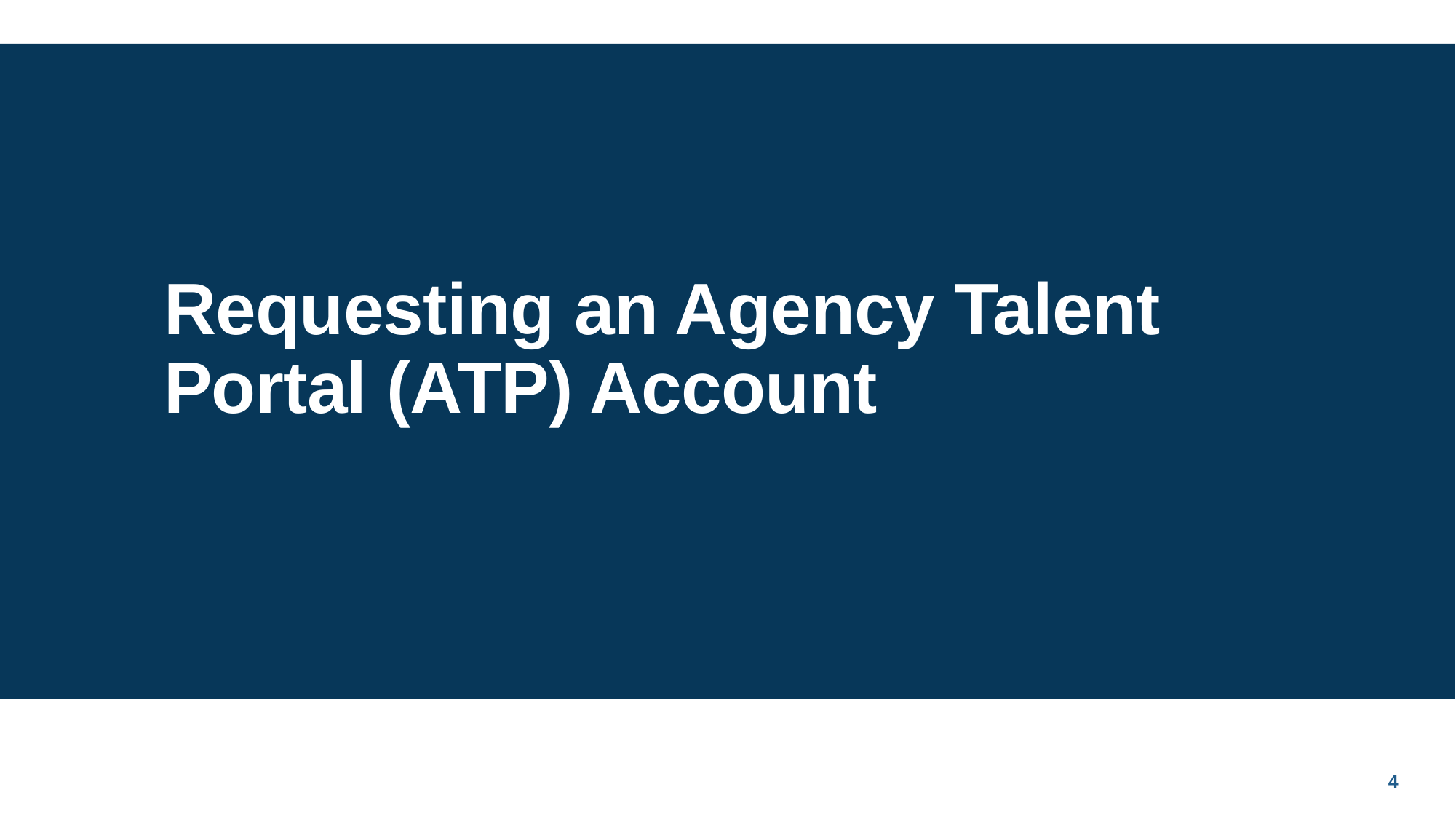

# Requesting an Agency Talent Portal (ATP) Account
4